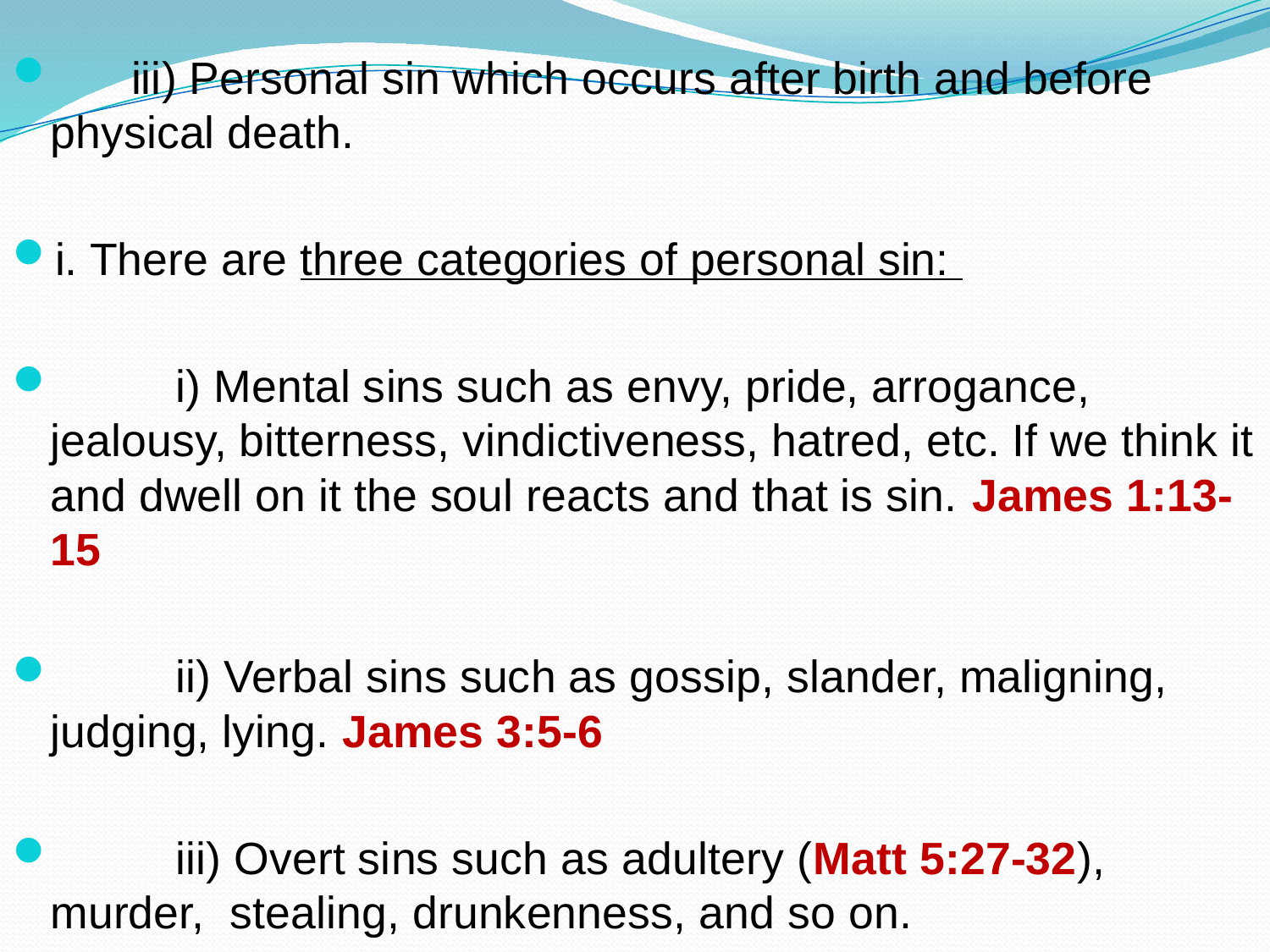

iii) Personal sin which occurs after birth and before physical death.

i. There are three categories of personal sin:

	i) Mental sins such as envy, pride, arrogance, jealousy, bitterness, vindictiveness, hatred, etc. If we think it and dwell on it the soul reacts and that is sin. James 1:13-15

	ii) Verbal sins such as gossip, slander, maligning, judging, lying. James 3:5-6

	iii) Overt sins such as adultery (Matt 5:27-32), murder,  stealing, drunkenness, and so on.